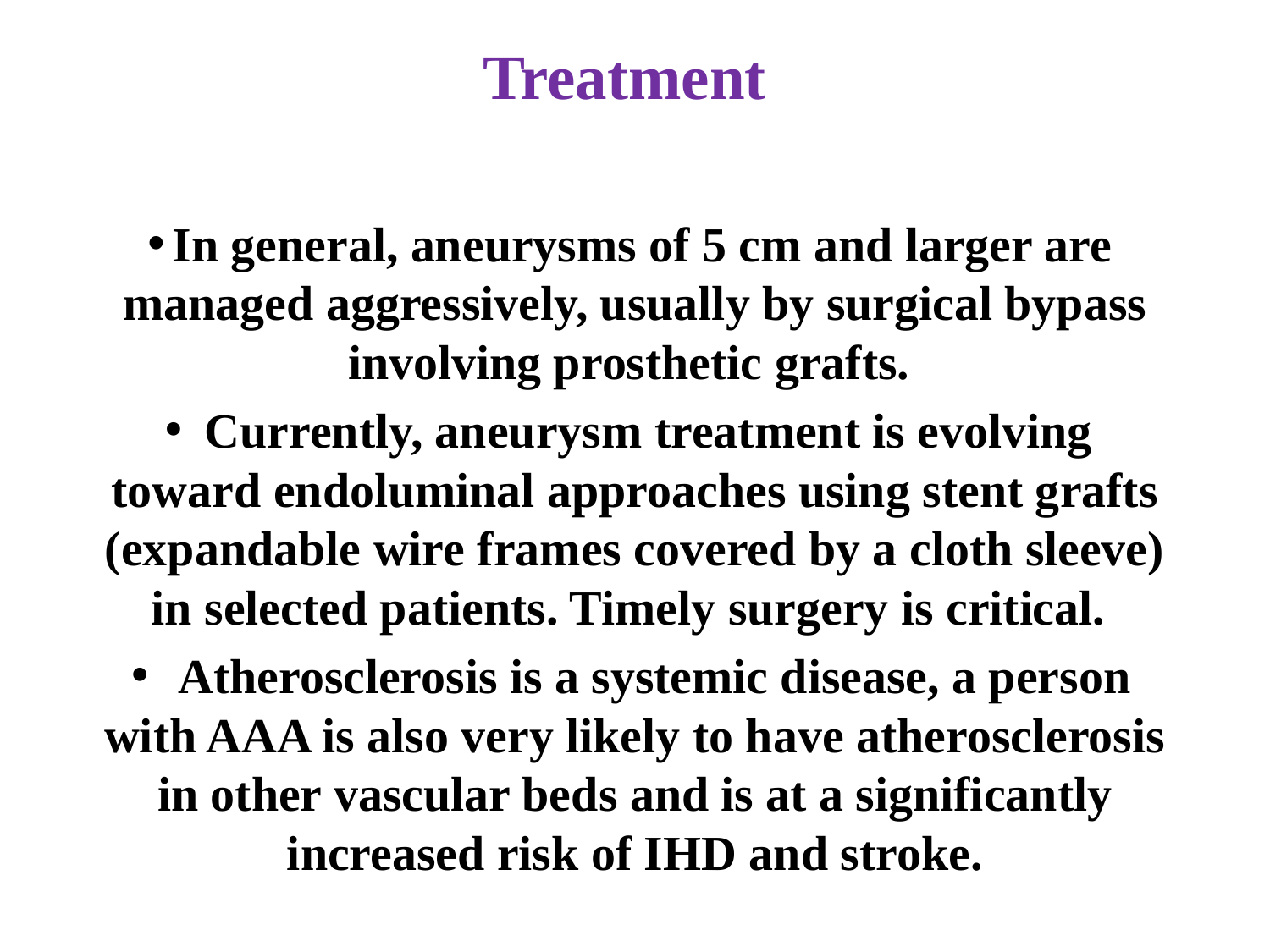

# Treatment

In general, aneurysms of 5 cm and larger are managed aggressively, usually by surgical bypass involving prosthetic grafts.
 Currently, aneurysm treatment is evolving toward endoluminal approaches using stent grafts (expandable wire frames covered by a cloth sleeve) in selected patients. Timely surgery is critical.
  Atherosclerosis is a systemic disease, a person with AAA is also very likely to have atherosclerosis in other vascular beds and is at a significantly increased risk of IHD and stroke.